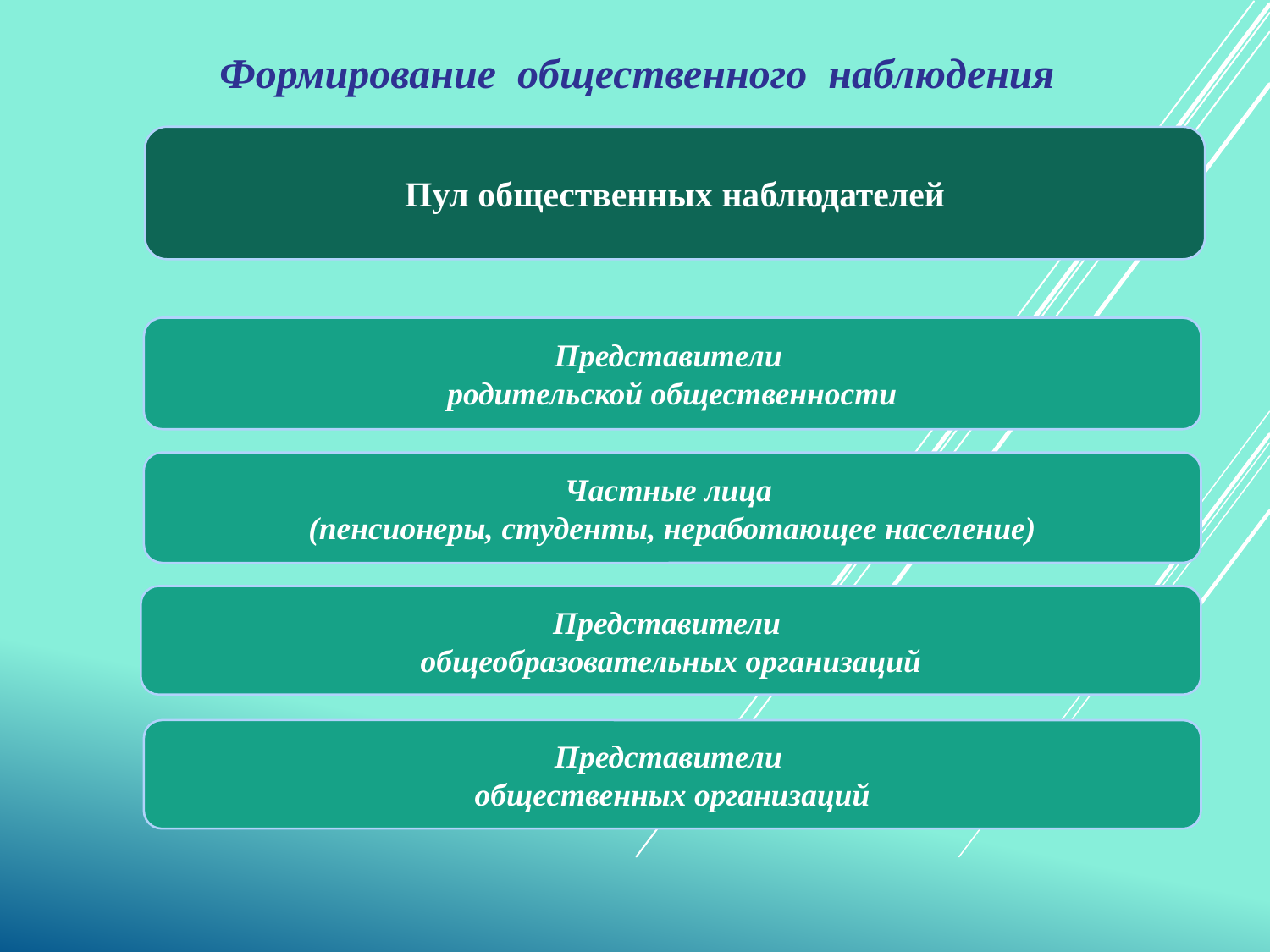

Формирование  общественного  наблюдения
Пул общественных наблюдателей
Представители
родительской общественности
Частные лица
(пенсионеры, студенты, неработающее население)
Представители
общеобразовательных организаций
Представители
общественных организаций